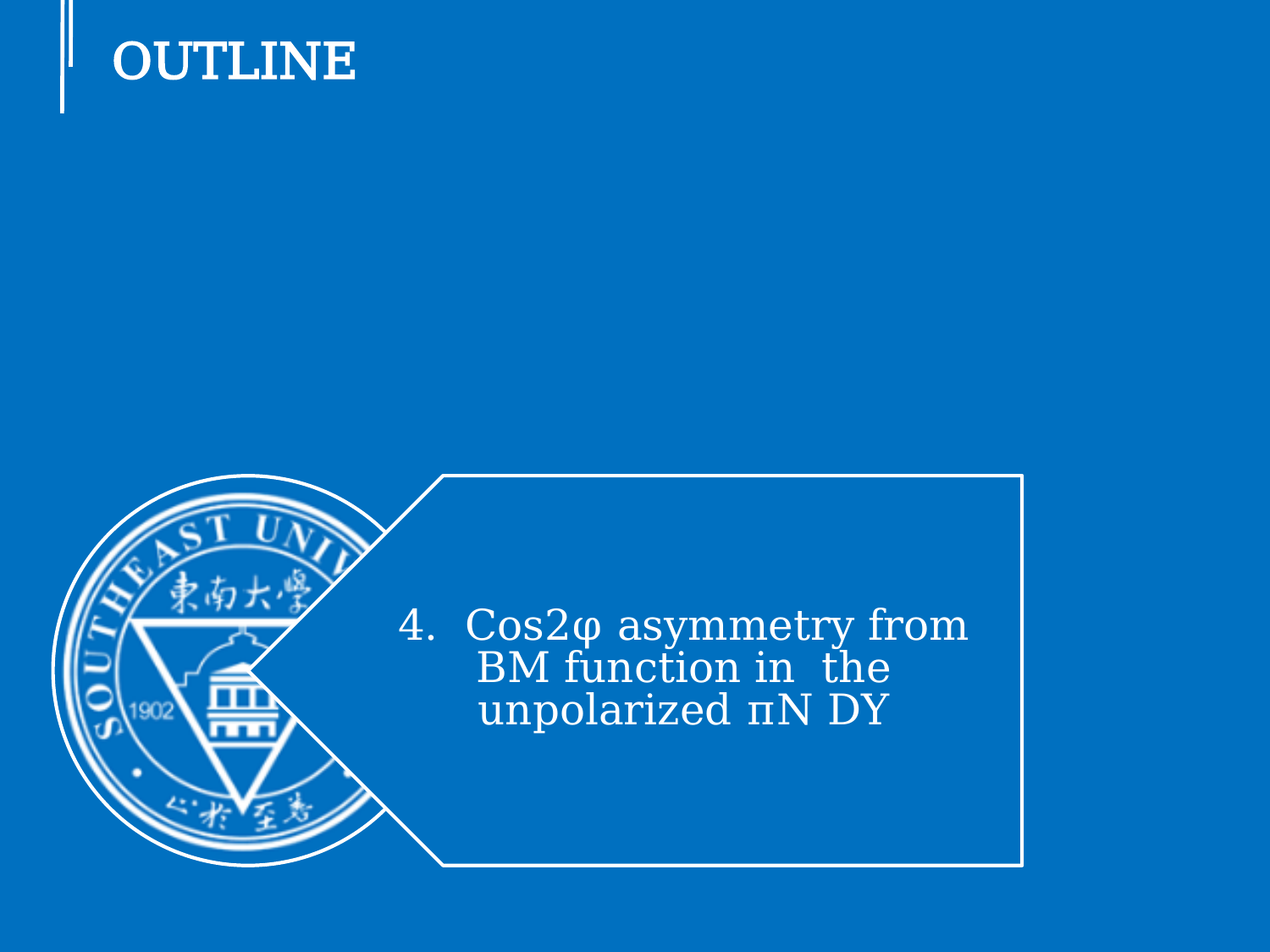

# OUTLINE

4.  Cos2φ asymmetry from BM function in  the unpolarized πN DY